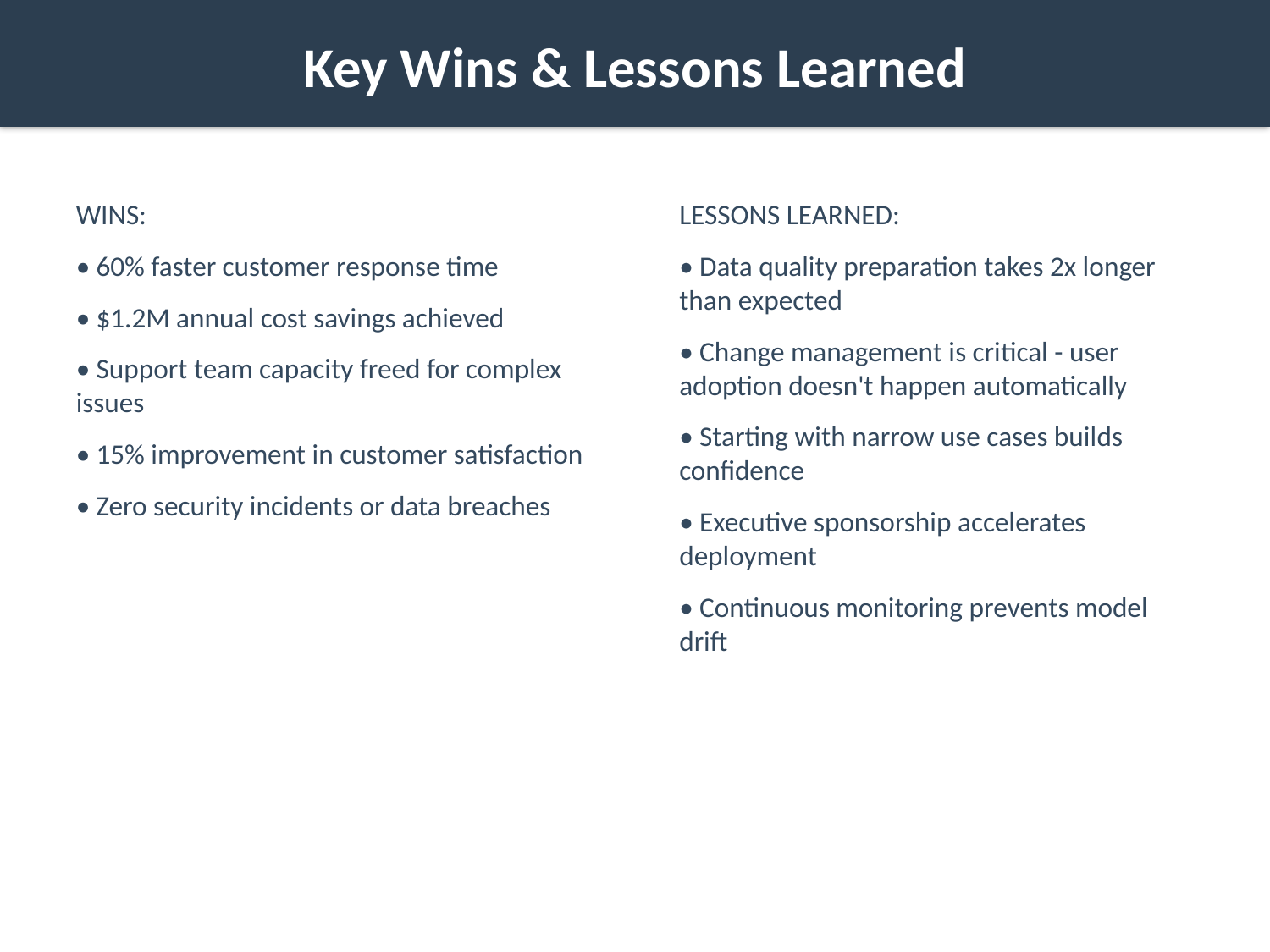

Key Wins & Lessons Learned
WINS:
• 60% faster customer response time
• $1.2M annual cost savings achieved
• Support team capacity freed for complex issues
• 15% improvement in customer satisfaction
• Zero security incidents or data breaches
LESSONS LEARNED:
• Data quality preparation takes 2x longer than expected
• Change management is critical - user adoption doesn't happen automatically
• Starting with narrow use cases builds confidence
• Executive sponsorship accelerates deployment
• Continuous monitoring prevents model drift